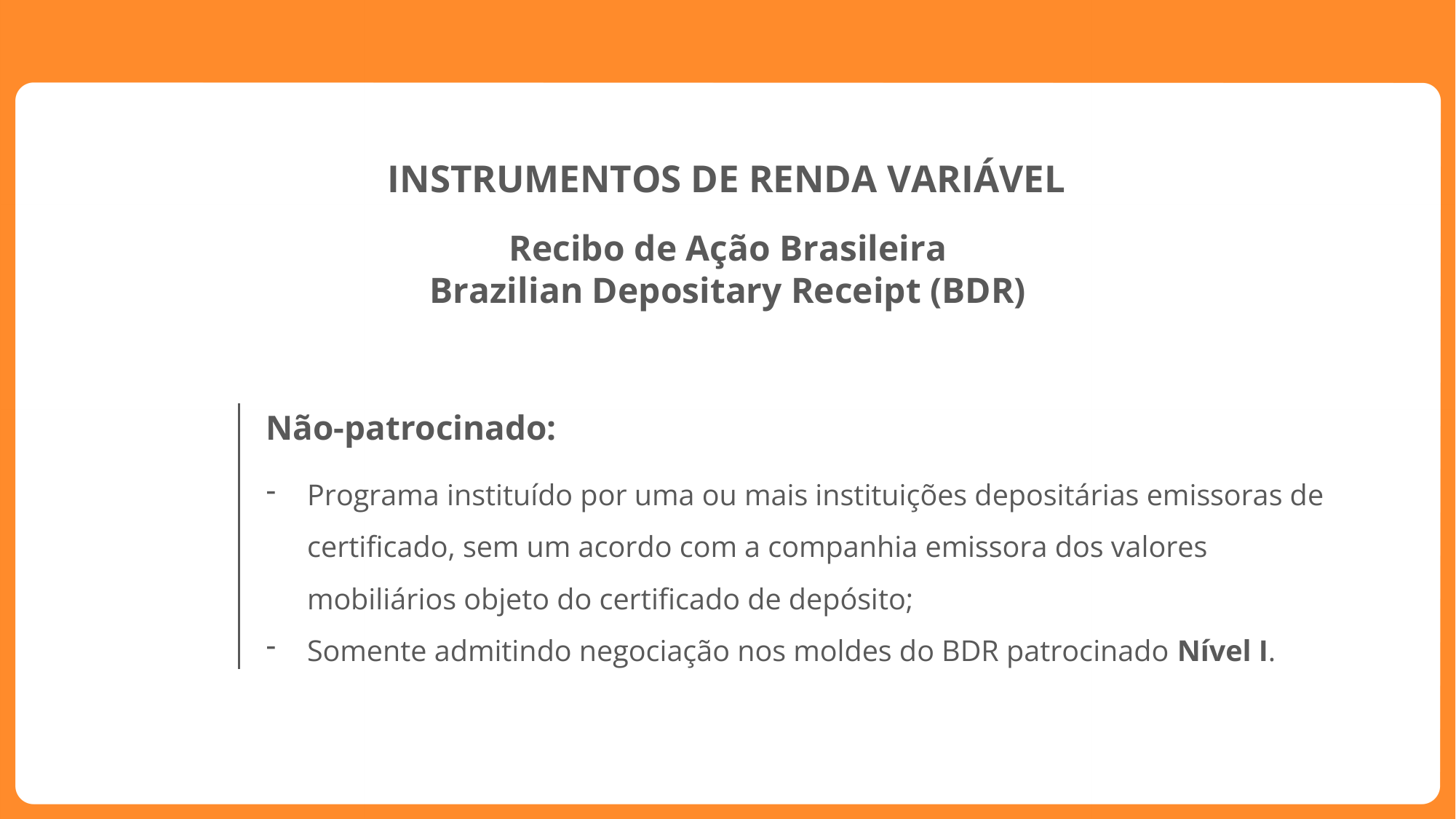

INSTRUMENTOS DE RENDA VARIÁVEL
Recibo de Ação Brasileira
Brazilian Depositary Receipt (BDR)
Não-patrocinado:
Programa instituído por uma ou mais instituições depositárias emissoras de certificado, sem um acordo com a companhia emissora dos valores mobiliários objeto do certificado de depósito;
Somente admitindo negociação nos moldes do BDR patrocinado Nível I.